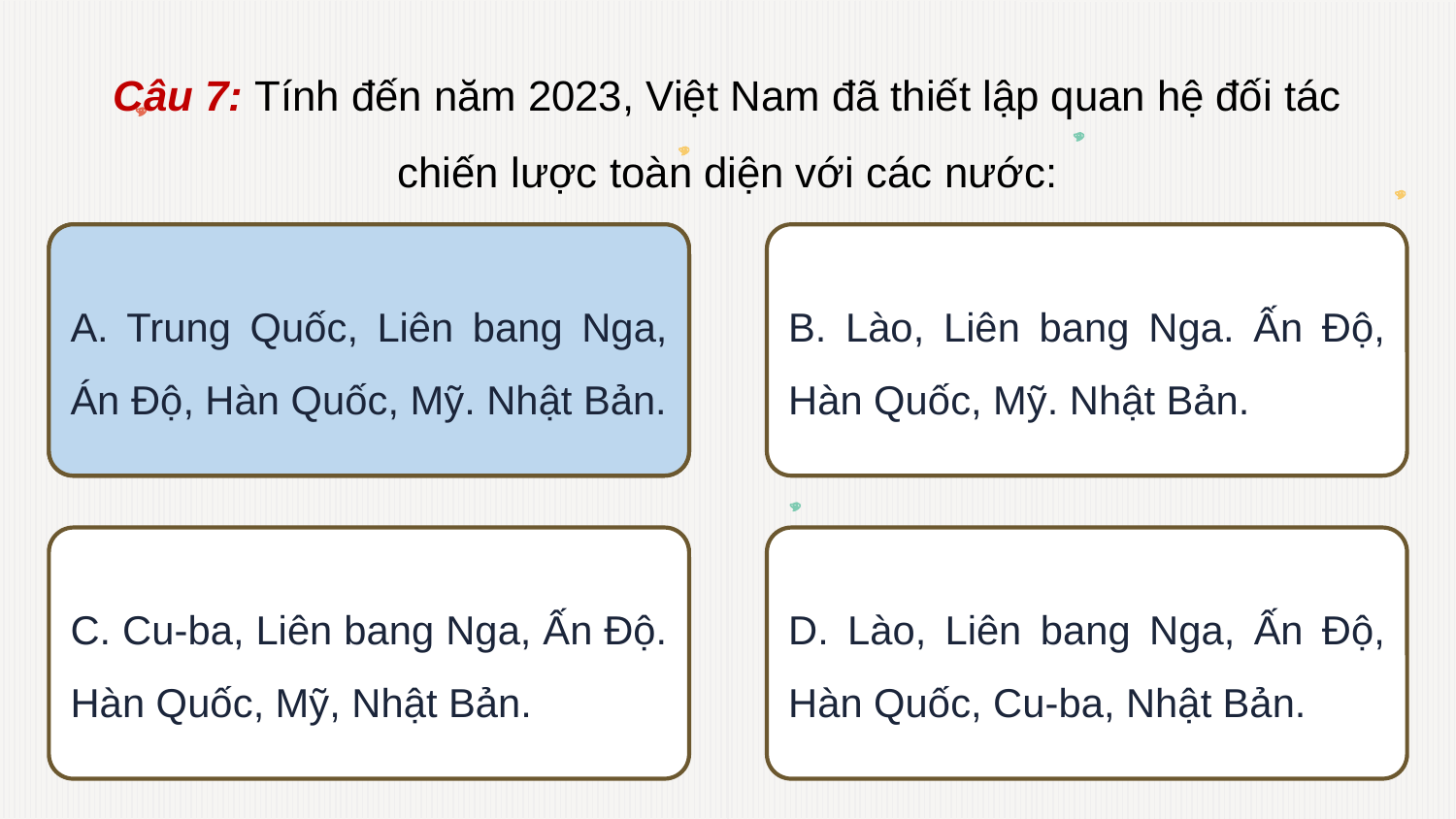

Câu 7: Tính đến năm 2023, Việt Nam đã thiết lập quan hệ đối tác chiến lược toàn diện với các nước:

A. Trung Quốc, Liên bang Nga, Án Độ, Hàn Quốc, Mỹ. Nhật Bản.
A. Trung Quốc, Liên bang Nga, Án Độ, Hàn Quốc, Mỹ. Nhật Bản.
B. Lào, Liên bang Nga. Ấn Độ, Hàn Quốc, Mỹ. Nhật Bản.

C. Cu-ba, Liên bang Nga, Ấn Độ. Hàn Quốc, Mỹ, Nhật Bản.
D. Lào, Liên bang Nga, Ấn Độ, Hàn Quốc, Cu-ba, Nhật Bản.